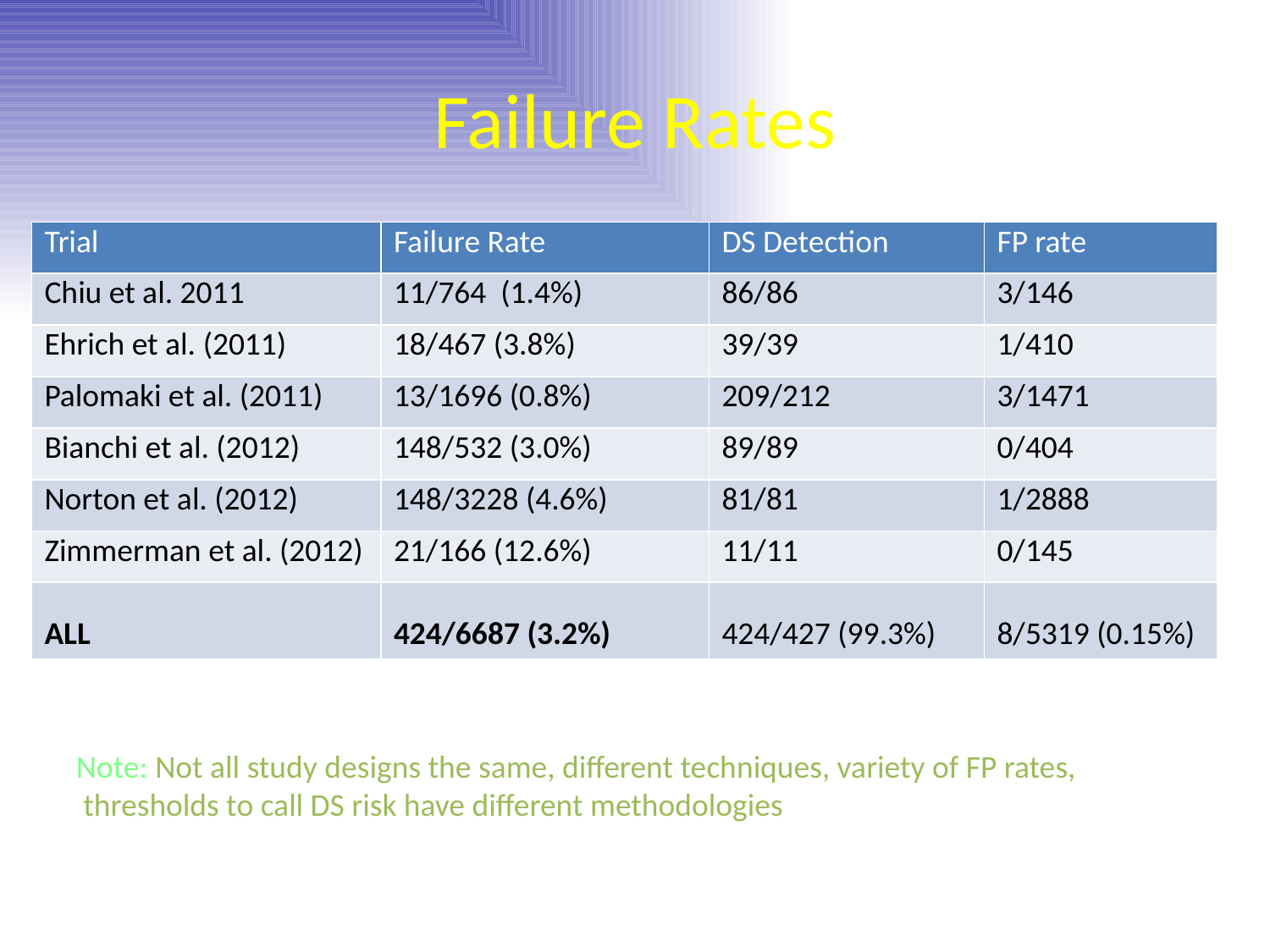

# Failure Rates
| Trial | Failure Rate | DS Detection | FP rate |
| --- | --- | --- | --- |
| Chiu et al. 2011 | 11/764 (1.4%) | 86/86 | 3/146 |
| Ehrich et al. (2011) | 18/467 (3.8%) | 39/39 | 1/410 |
| Palomaki et al. (2011) | 13/1696 (0.8%) | 209/212 | 3/1471 |
| Bianchi et al. (2012) | 148/532 (3.0%) | 89/89 | 0/404 |
| Norton et al. (2012) | 148/3228 (4.6%) | 81/81 | 1/2888 |
| Zimmerman et al. (2012) | 21/166 (12.6%) | 11/11 | 0/145 |
| ALL | 424/6687 (3.2%) | 424/427 (99.3%) | 8/5319 (0.15%) |
Note: Not all study designs the same, different techniques, variety of FP rates,
 thresholds to call DS risk have different methodologies